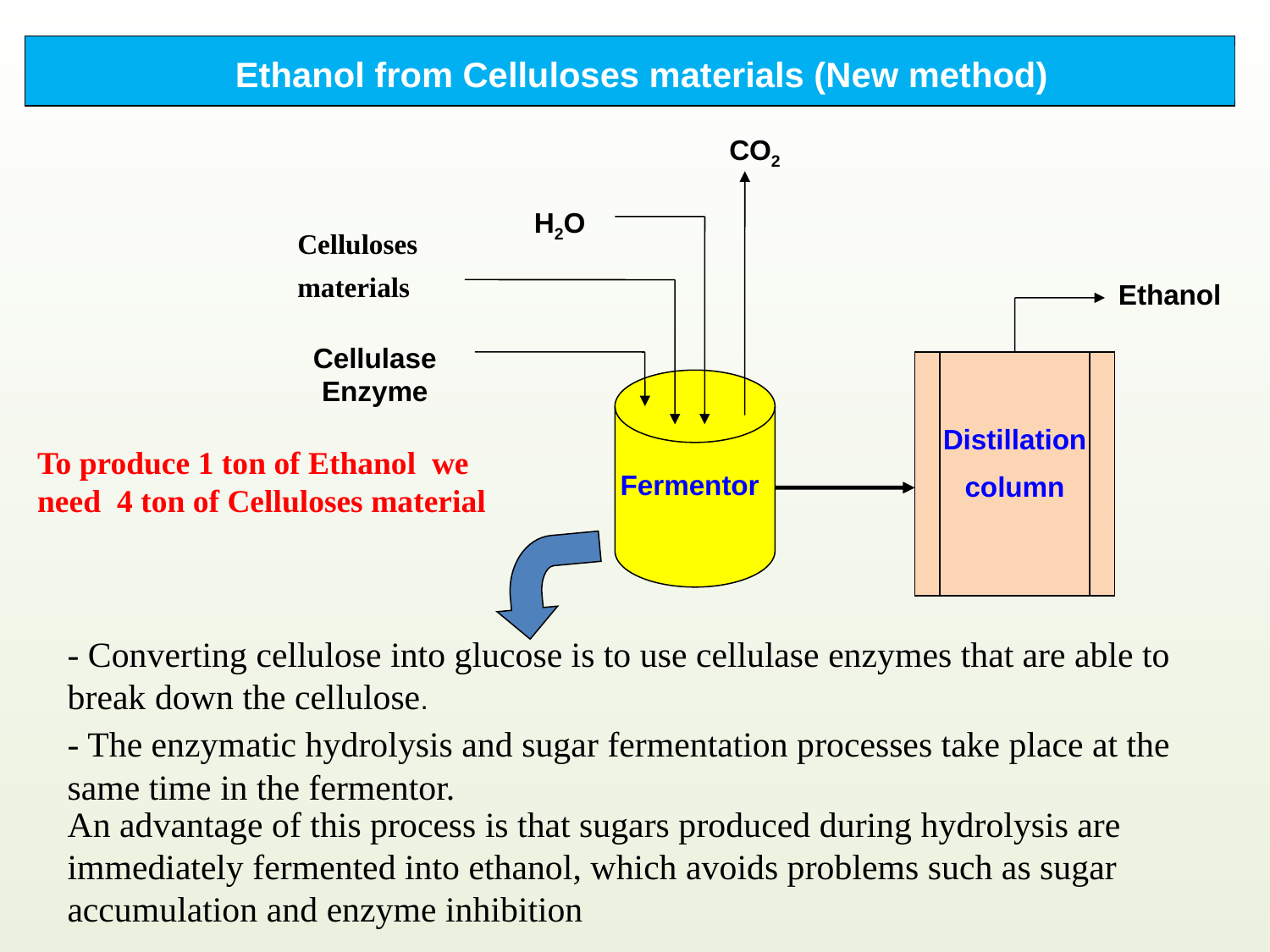

Ethanol from Celluloses materials (New method)
CO2

H2O

Celluloses
materials
Ethanol

Cellulase Enzyme

Distillation
column
To produce 1 ton of Ethanol  we need  4 ton of Celluloses material
Fermentor

- Converting cellulose into glucose is to use cellulase enzymes that are able to break down the cellulose.
- The enzymatic hydrolysis and sugar fermentation processes take place at the same time in the fermentor.

An advantage of this process is that sugars produced during hydrolysis are immediately fermented into ethanol, which avoids problems such as sugar accumulation and enzyme inhibition